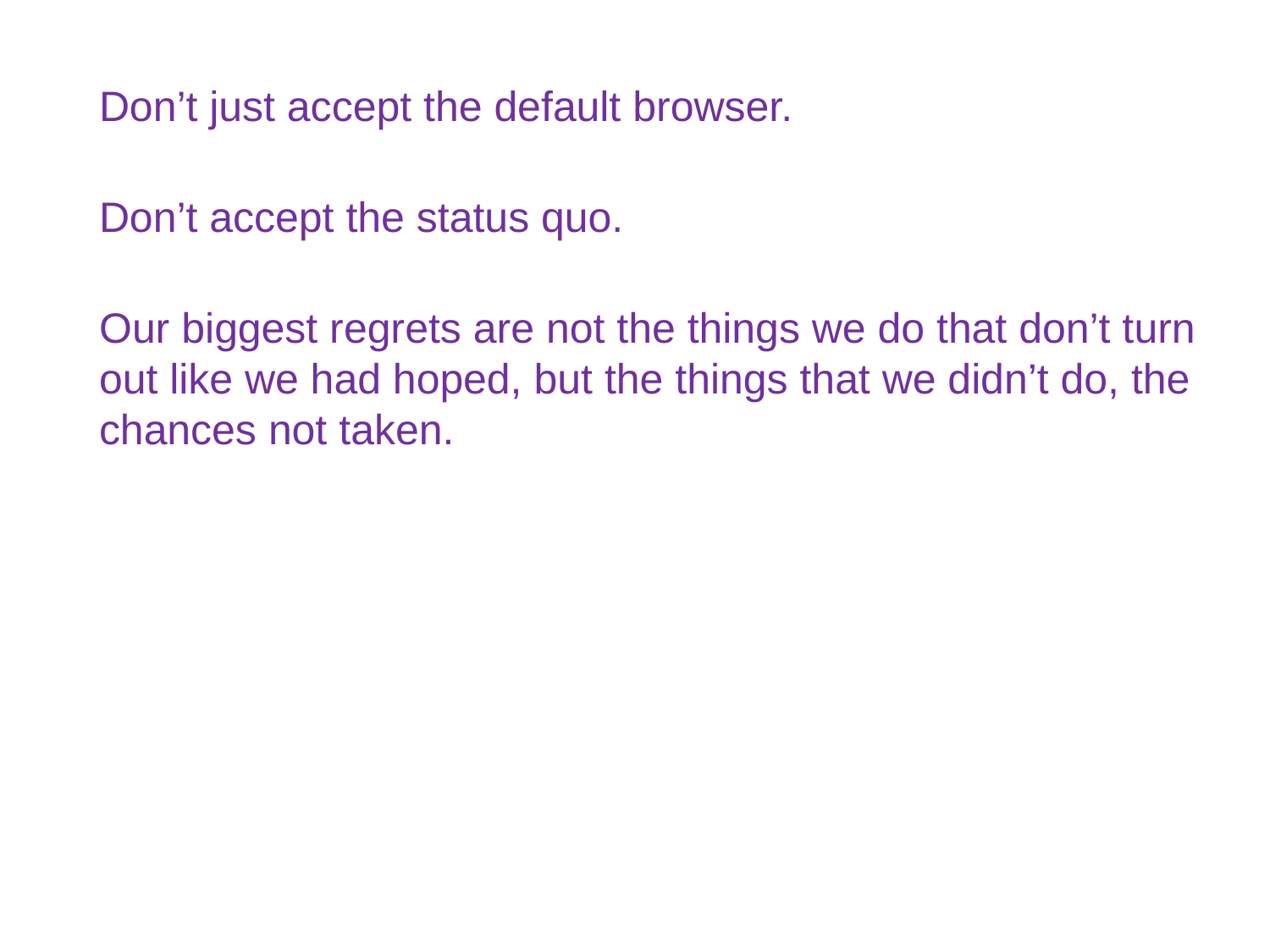

Don’t just accept the default browser.
Don’t accept the status quo.
Our biggest regrets are not the things we do that don’t turn out like we had hoped, but the things that we didn’t do, the chances not taken.